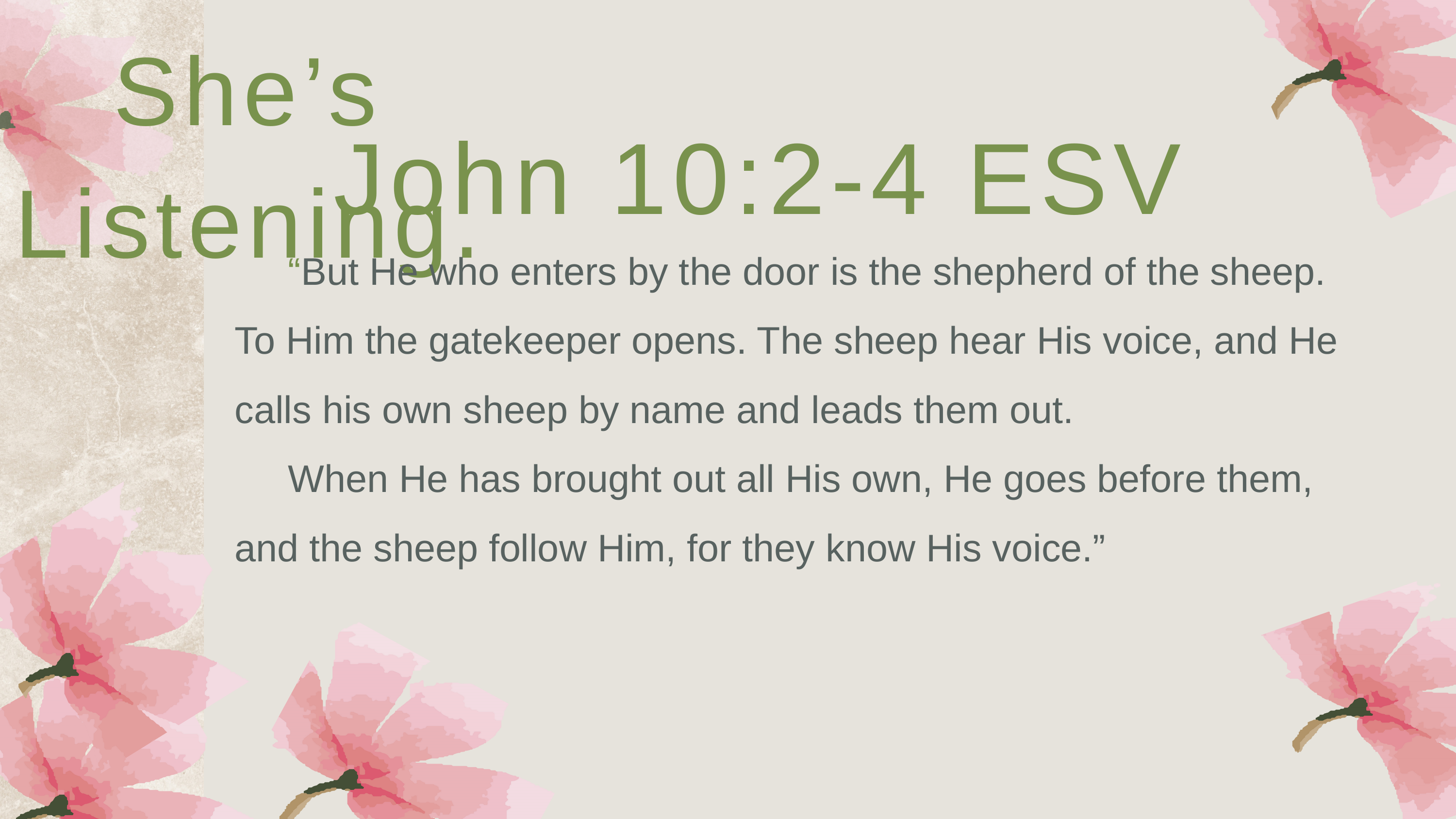

She’s Listening.
John 10:2-4 ESV
     “But He who enters by the door is the shepherd of the sheep. To Him the gatekeeper opens. The sheep hear His voice, and He calls his own sheep by name and leads them out.
     When He has brought out all His own, He goes before them, and the sheep follow Him, for they know His voice.”